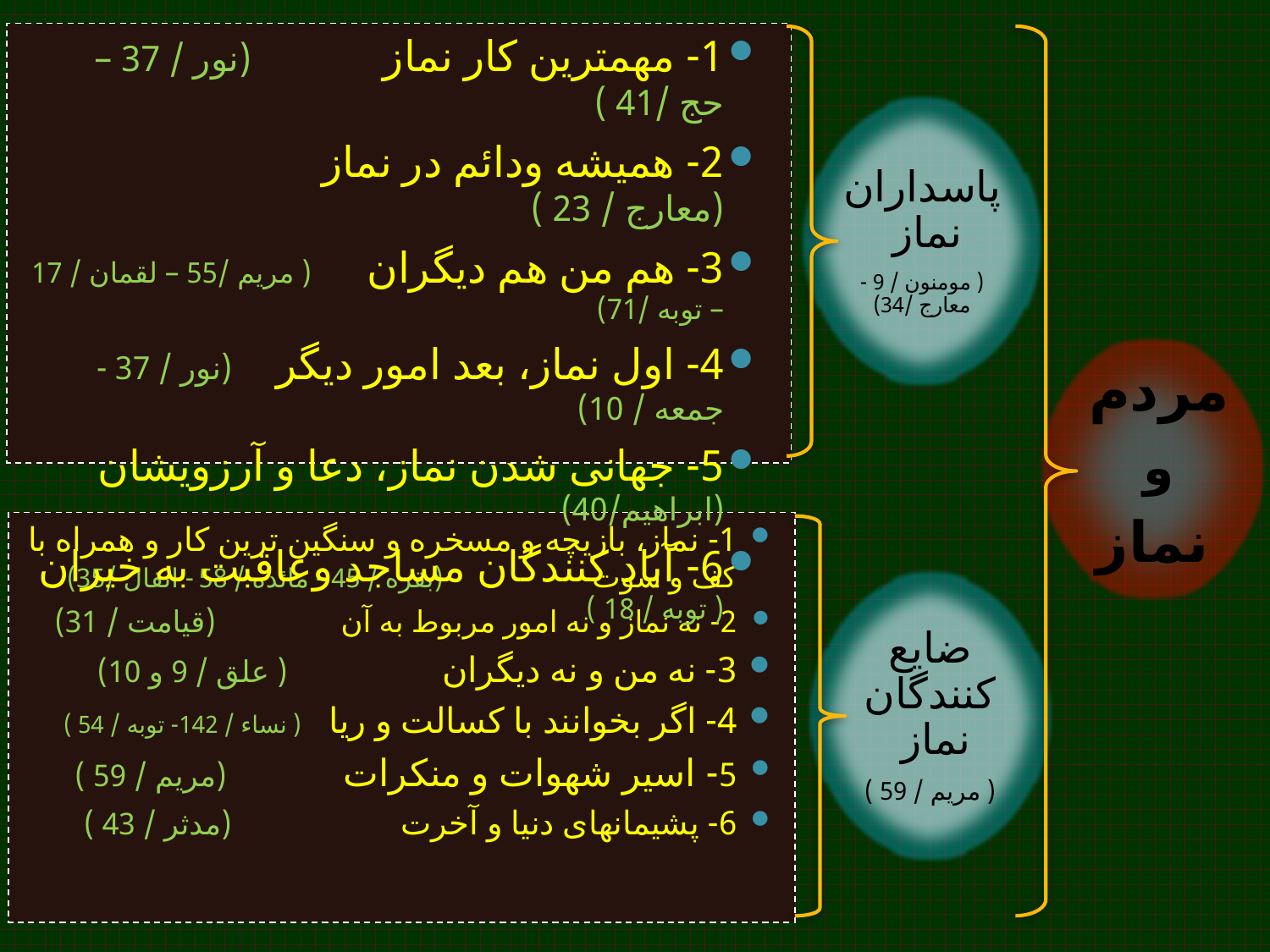

1- مهمترین کار نماز            (نور / 37 – حج /41 )
2- همیشه ودائم در نماز                 (معارج / 23 )
3- هم من هم دیگران     ( مریم /55 – لقمان / 17 – توبه /71)
4- اول نماز، بعد امور دیگر    (نور / 37 - جمعه / 10)
5- جهانی شدن نماز، دعا و آرزویشان    (ابراهیم/40)
6- آباد کنندگان مساجد وعاقبت به خیران  ( توبه / 18 )

پاسداران نماز
( مومنون / 9 - معارج /34)
مردم
و
نماز
1- نماز، بازیچه و مسخره و سنگین ترین کار و همراه با کف و سوت                   (بقره / 45 - مائده / 58 - انفال /35)
2- نه نماز و نه امور مربوط به آن                (قیامت / 31)
3- نه من و نه دیگران                 ( علق / 9 و 10)
4- اگر بخوانند با کسالت و ریا   ( نساء / 142- توبه / 54 )
5- اسیر شهوات و منکرات            (مریم / 59 )
6- پشیمانهای دنیا و آخرت                    (مدثر / 43 )

ضایع کنندگان نماز
( مریم / 59 )